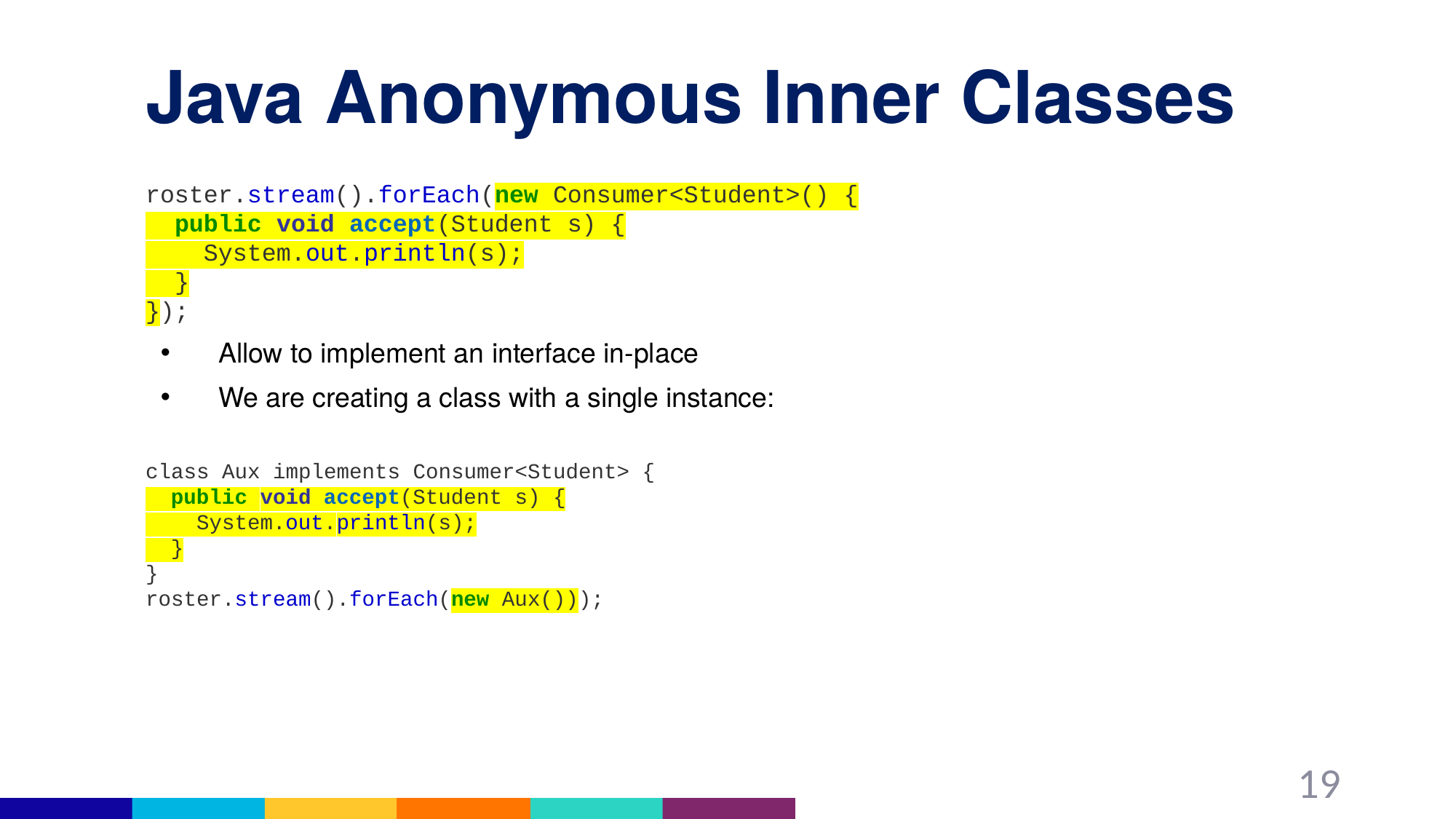

# Java Anonymous Inner Classes
roster.stream().forEach(new Consumer<Student>() {
  public void accept(Student s) {
    System.out.println(s);
  }
});
Allow to implement an interface in-place
We are creating a class with a single instance:

class Aux implements Consumer<Student> {
  public void accept(Student s) {
    System.out.println(s);
  }
}
roster.stream().forEach(new Aux()));
19